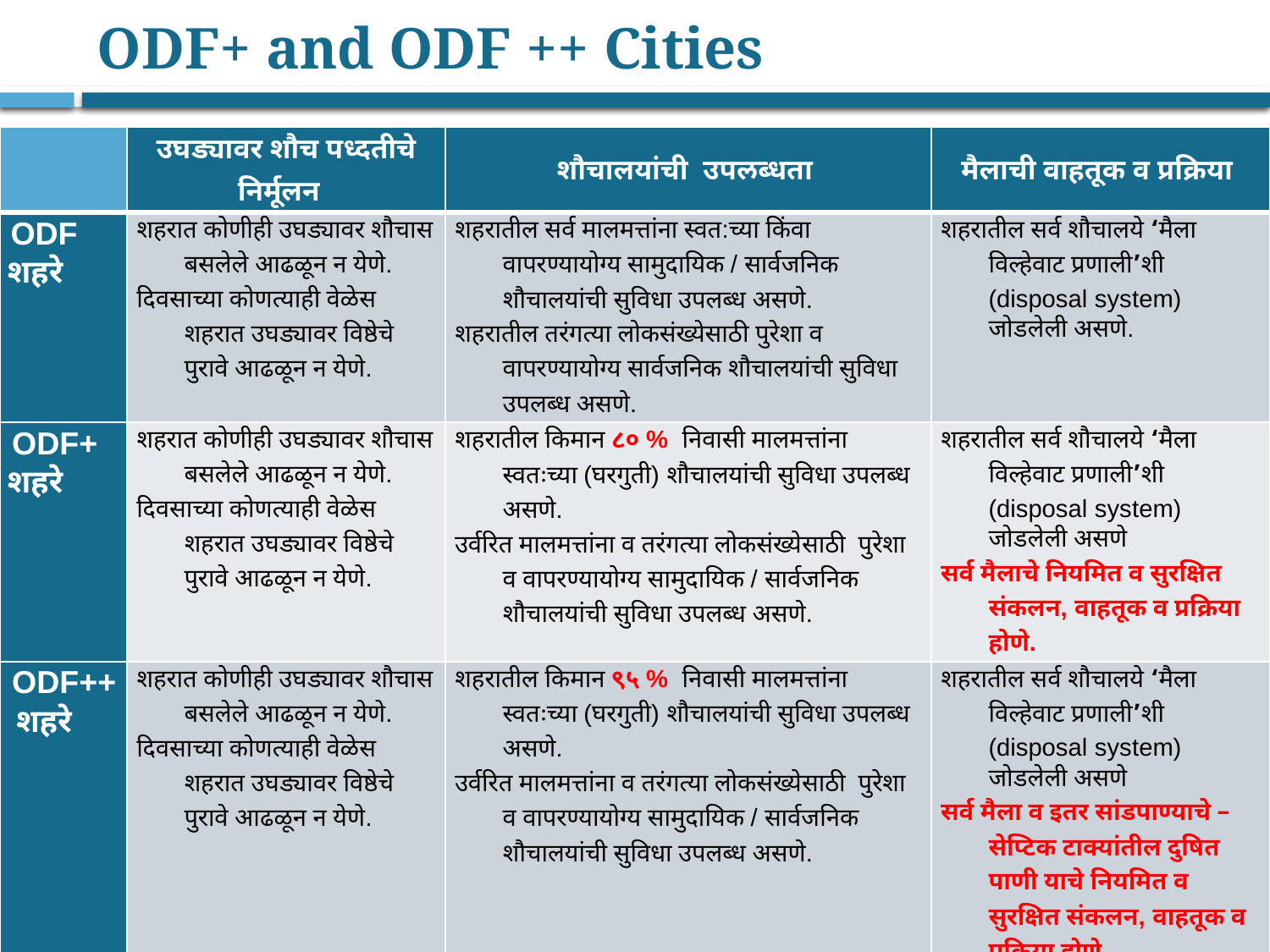

# ODF+ and ODF ++ Cities
|  | उघड्यावर शौच पध्दतीचे निर्मूलन | शौचालयांची उपलब्धता | मैलाची वाहतूक व प्रक्रिया |
| --- | --- | --- | --- |
| ODF शहरे | शहरात कोणीही उघड्यावर शौचास बसलेले आढळून न येणे. दिवसाच्या कोणत्याही वेळेस शहरात उघड्यावर विष्ठेचे पुरावे आढळून न येणे. | शहरातील सर्व मालमत्तांना स्वत:च्या किंवा वापरण्यायोग्य सामुदायिक / सार्वजनिक शौचालयांची सुविधा उपलब्ध असणे. शहरातील तरंगत्या लोकसंख्येसाठी पुरेशा व वापरण्यायोग्य सार्वजनिक शौचालयांची सुविधा उपलब्ध असणे. | शहरातील सर्व शौचालये ‘मैला विल्हेवाट प्रणाली’शी (disposal system) जोडलेली असणे. |
| ODF+ शहरे | शहरात कोणीही उघड्यावर शौचास बसलेले आढळून न येणे. दिवसाच्या कोणत्याही वेळेस शहरात उघड्यावर विष्ठेचे पुरावे आढळून न येणे. | शहरातील किमान ८० % निवासी मालमत्तांना स्वतःच्या (घरगुती) शौचालयांची सुविधा उपलब्ध असणे. उर्वरित मालमत्तांना व तरंगत्या लोकसंख्येसाठी पुरेशा व वापरण्यायोग्य सामुदायिक / सार्वजनिक शौचालयांची सुविधा उपलब्ध असणे. | शहरातील सर्व शौचालये ‘मैला विल्हेवाट प्रणाली’शी (disposal system) जोडलेली असणे सर्व मैलाचे नियमित व सुरक्षित संकलन, वाहतूक व प्रक्रिया होणे. |
| ODF++ शहरे | शहरात कोणीही उघड्यावर शौचास बसलेले आढळून न येणे. दिवसाच्या कोणत्याही वेळेस शहरात उघड्यावर विष्ठेचे पुरावे आढळून न येणे. | शहरातील किमान ९५ % निवासी मालमत्तांना स्वतःच्या (घरगुती) शौचालयांची सुविधा उपलब्ध असणे. उर्वरित मालमत्तांना व तरंगत्या लोकसंख्येसाठी पुरेशा व वापरण्यायोग्य सामुदायिक / सार्वजनिक शौचालयांची सुविधा उपलब्ध असणे. | शहरातील सर्व शौचालये ‘मैला विल्हेवाट प्रणाली’शी (disposal system) जोडलेली असणे सर्व मैला व इतर सांडपाण्याचे – सेप्टिक टाक्यांतील दुषित पाणी याचे नियमित व सुरक्षित संकलन, वाहतूक व प्रक्रिया होणे. |